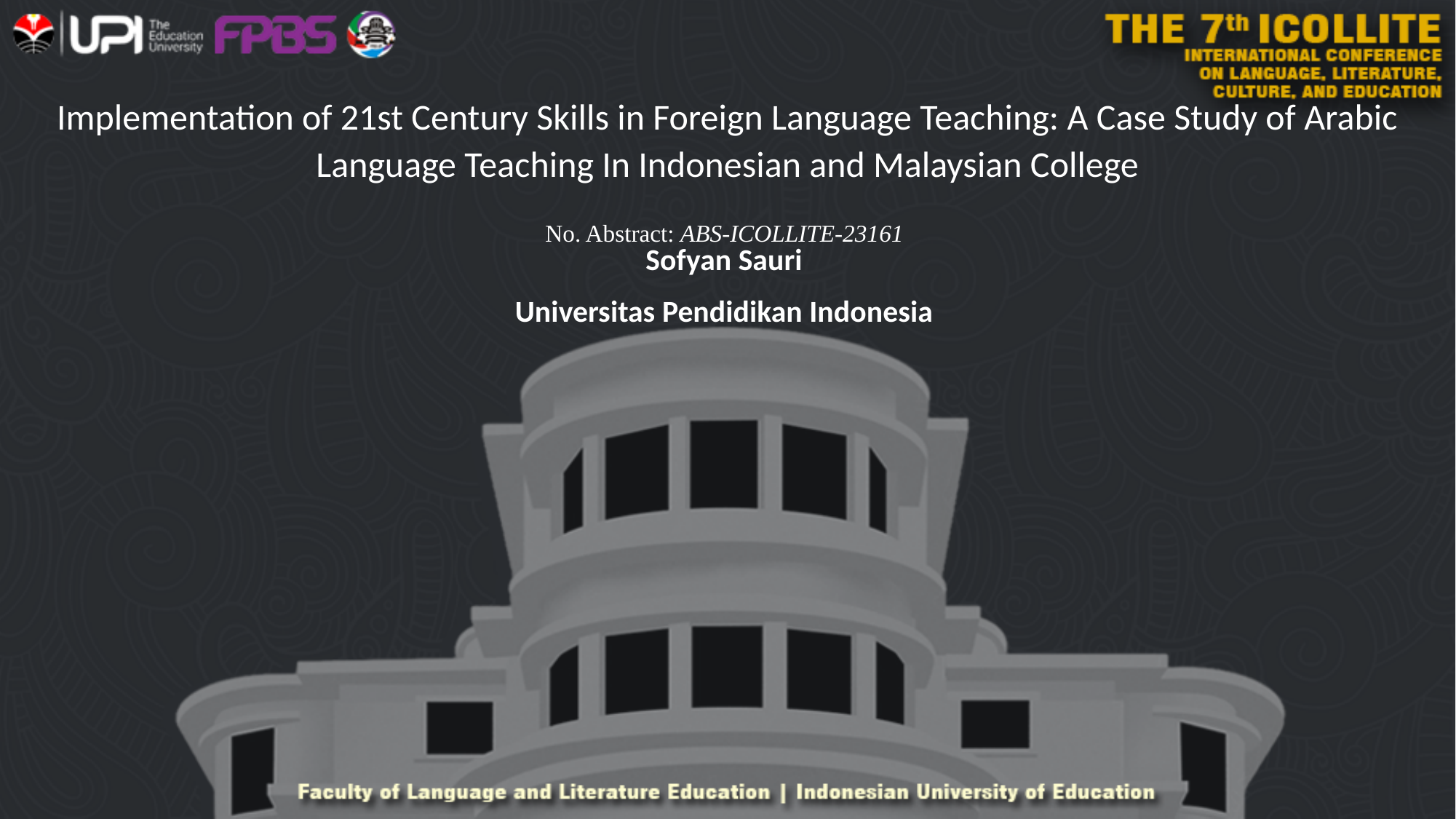

# Implementation of 21st Century Skills in Foreign Language Teaching: A Case Study of Arabic Language Teaching In Indonesian and Malaysian College
No. Abstract: ABS-ICOLLITE-23161

Sofyan Sauri
Universitas Pendidikan Indonesia